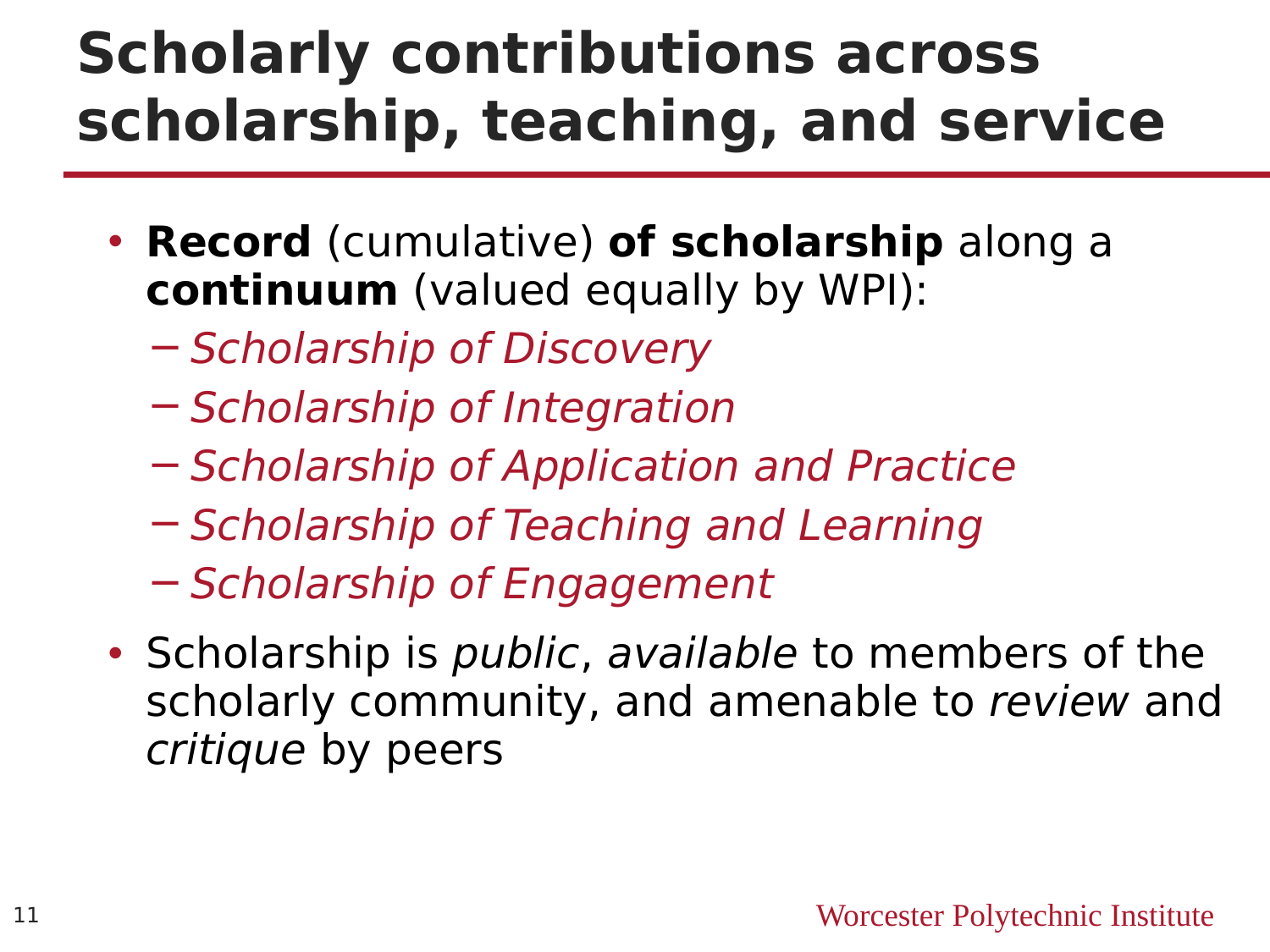

# Scholarly contributions across scholarship, teaching, and service
Record (cumulative) of scholarship along a continuum (valued equally by WPI):
Scholarship of Discovery
Scholarship of Integration
Scholarship of Application and Practice
Scholarship of Teaching and Learning
Scholarship of Engagement
Scholarship is public, available to members of the scholarly community, and amenable to review and critique by peers
11